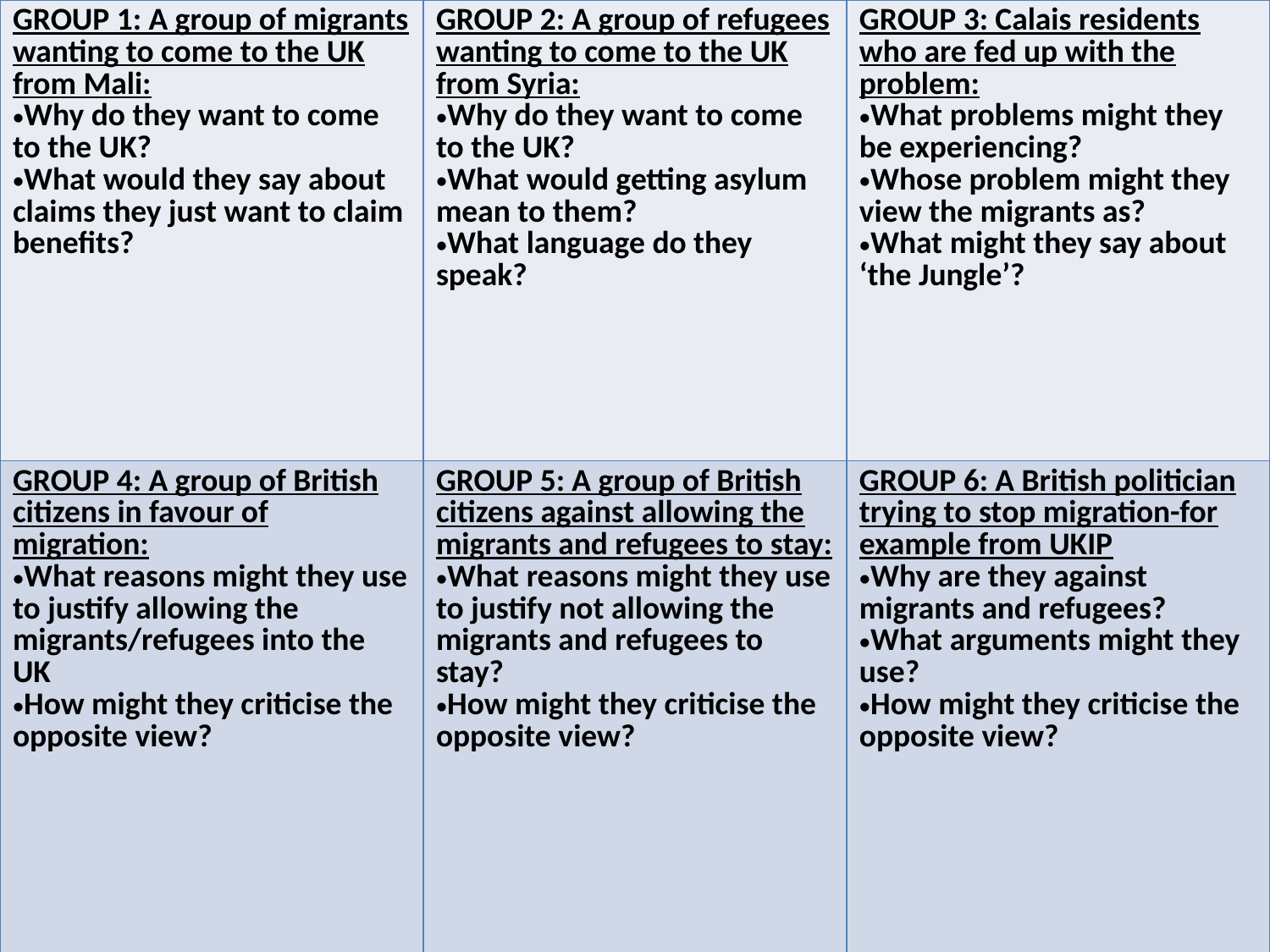

| GROUP 1: A group of migrants wanting to come to the UK from Mali: Why do they want to come to the UK? What would they say about claims they just want to claim benefits? | GROUP 2: A group of refugees wanting to come to the UK from Syria: Why do they want to come to the UK? What would getting asylum mean to them? What language do they speak? | GROUP 3: Calais residents who are fed up with the problem: What problems might they be experiencing? Whose problem might they view the migrants as? What might they say about ‘the Jungle’? |
| --- | --- | --- |
| GROUP 4: A group of British citizens in favour of migration: What reasons might they use to justify allowing the migrants/refugees into the UK How might they criticise the opposite view? | GROUP 5: A group of British citizens against allowing the migrants and refugees to stay: What reasons might they use to justify not allowing the migrants and refugees to stay? How might they criticise the opposite view? | GROUP 6: A British politician trying to stop migration-for example from UKIP Why are they against migrants and refugees? What arguments might they use? How might they criticise the opposite view? |
#